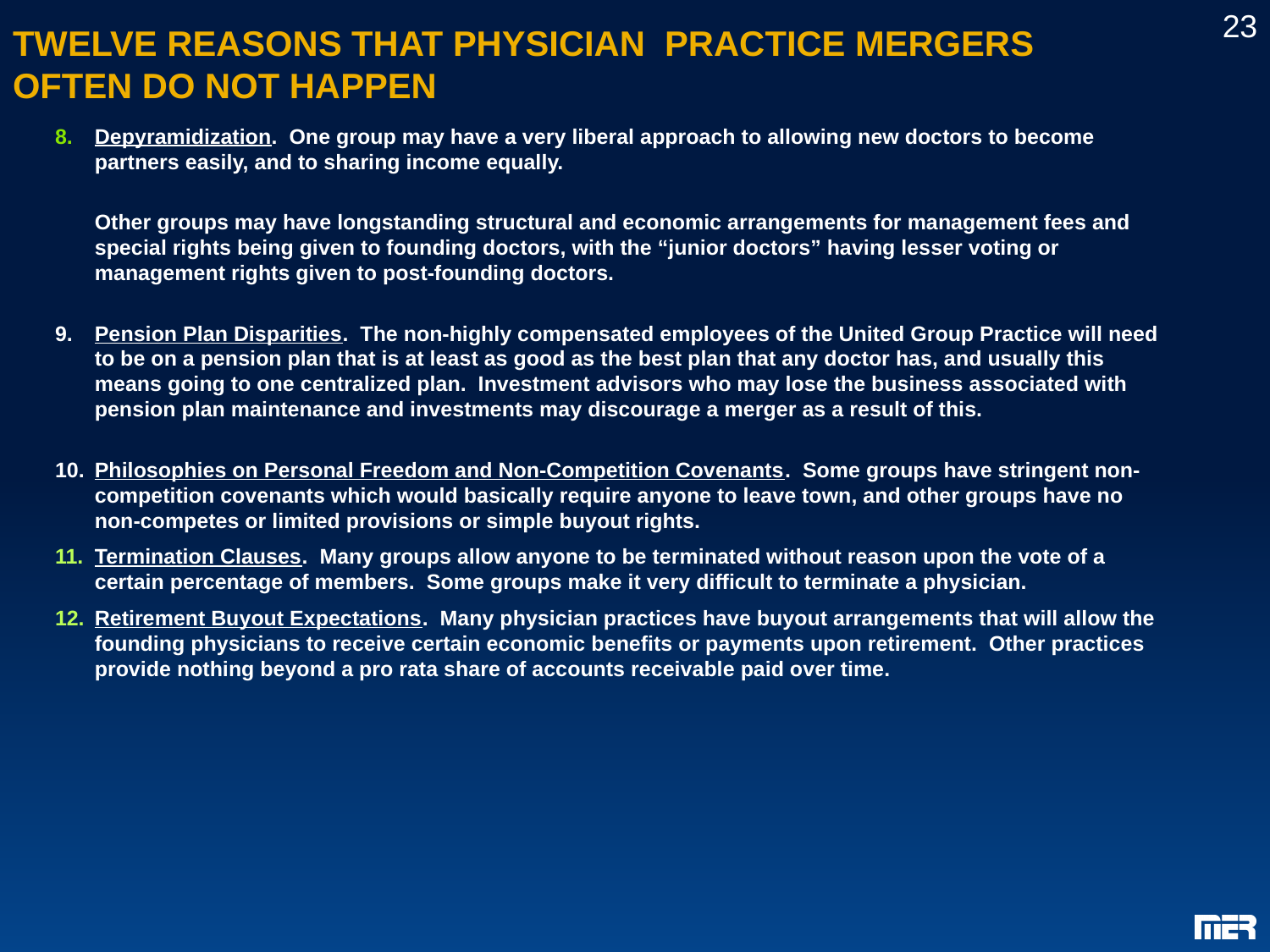

23
TWELVE REASONS THAT PHYSICIAN  PRACTICE MERGERS OFTEN DO NOT HAPPEN
Depyramidization.  One group may have a very liberal approach to allowing new doctors to become partners easily, and to sharing income equally.
	Other groups may have longstanding structural and economic arrangements for management fees and special rights being given to founding doctors, with the “junior doctors” having lesser voting or management rights given to post-founding doctors.
9.	Pension Plan Disparities.  The non-highly compensated employees of the United Group Practice will need to be on a pension plan that is at least as good as the best plan that any doctor has, and usually this means going to one centralized plan.  Investment advisors who may lose the business associated with pension plan maintenance and investments may discourage a merger as a result of this.
10.	Philosophies on Personal Freedom and Non-Competition Covenants.  Some groups have stringent non-competition covenants which would basically require anyone to leave town, and other groups have no non-competes or limited provisions or simple buyout rights.
Termination Clauses.  Many groups allow anyone to be terminated without reason upon the vote of a certain percentage of members.  Some groups make it very difficult to terminate a physician.
Retirement Buyout Expectations.  Many physician practices have buyout arrangements that will allow the founding physicians to receive certain economic benefits or payments upon retirement.  Other practices provide nothing beyond a pro rata share of accounts receivable paid over time.